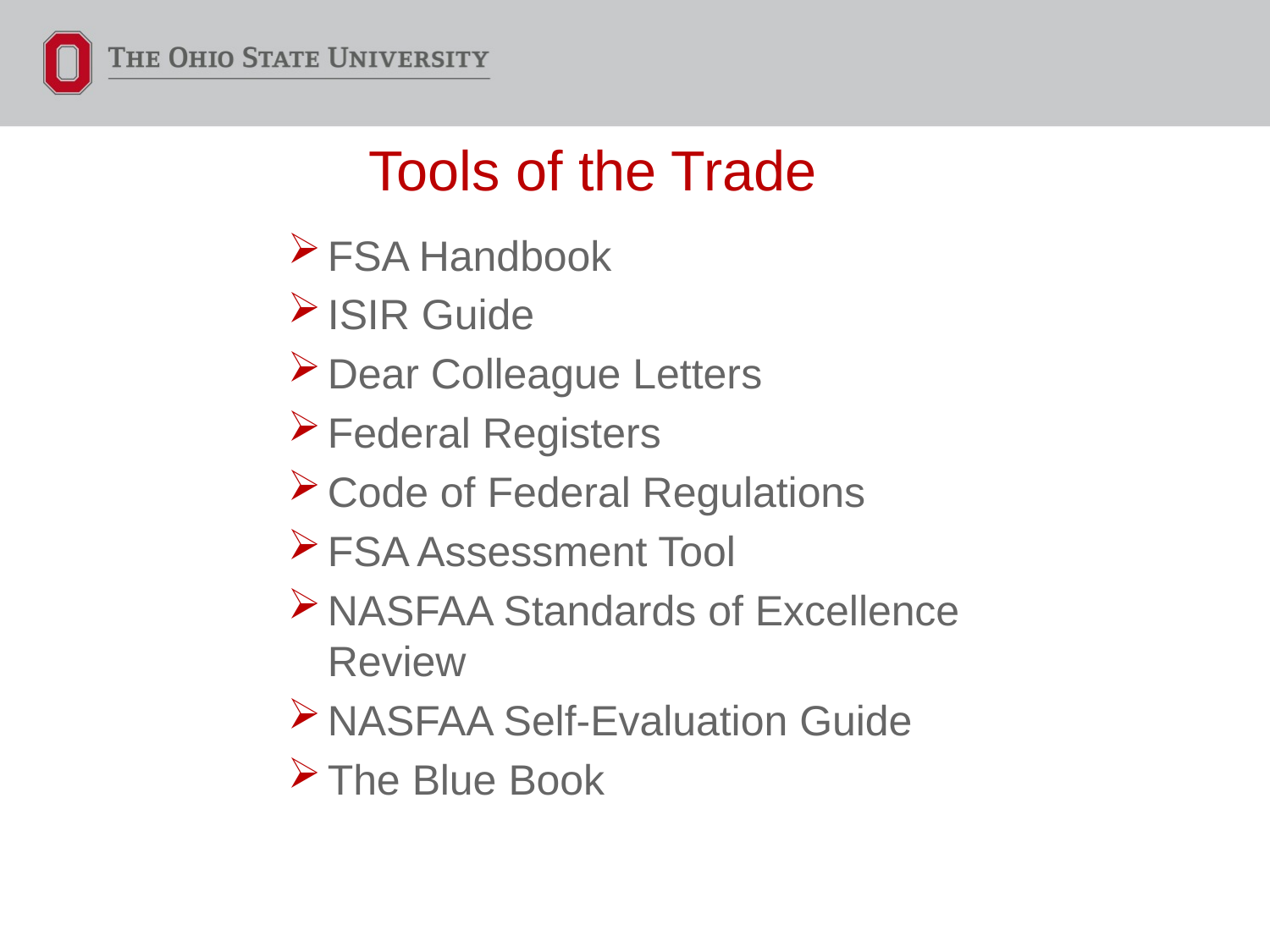

# Tools of the Trade
FSA Handbook
ISIR Guide
Dear Colleague Letters
Federal Registers
Code of Federal Regulations
FSA Assessment Tool
NASFAA Standards of Excellence Review
NASFAA Self-Evaluation Guide
The Blue Book